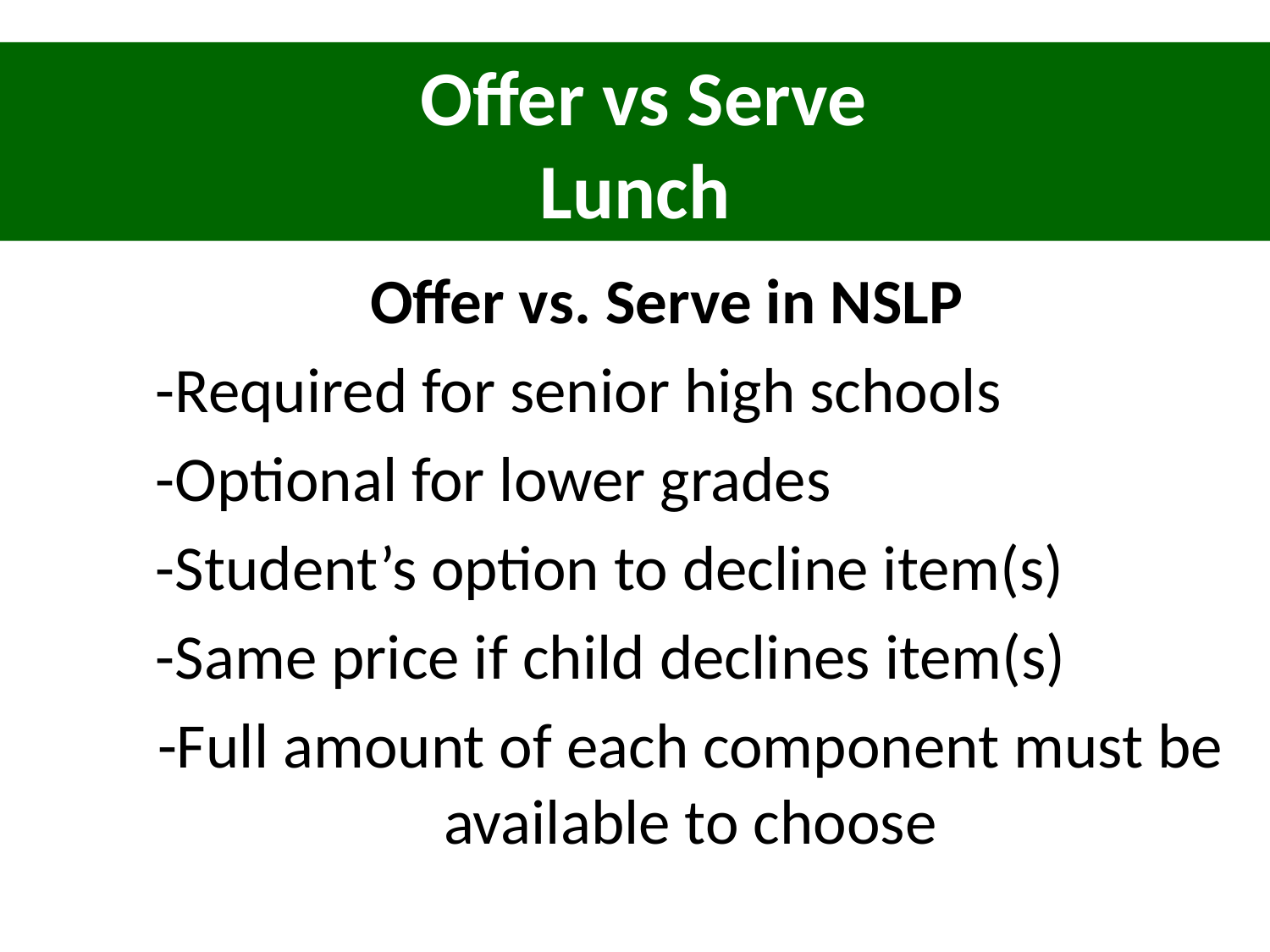

Offer vs Serve
Lunch
Offer vs. Serve in NSLP
	-Required for senior high schools
	-Optional for lower grades
	-Student’s option to decline item(s)
	-Same price if child declines item(s)
	-Full amount of each component must be available to choose